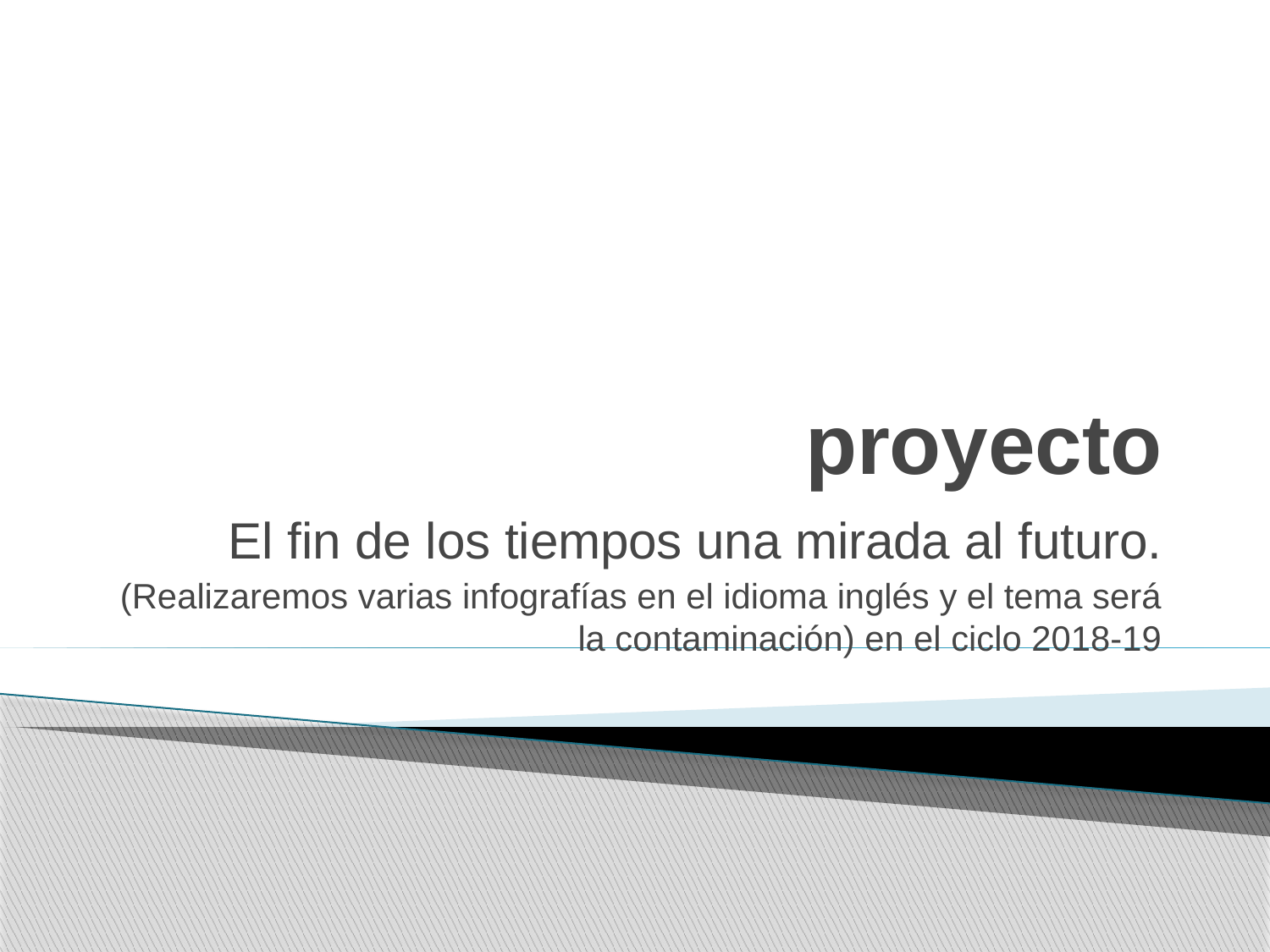

# proyecto
El fin de los tiempos una mirada al futuro.
(Realizaremos varias infografías en el idioma inglés y el tema será la contaminación) en el ciclo 2018-19